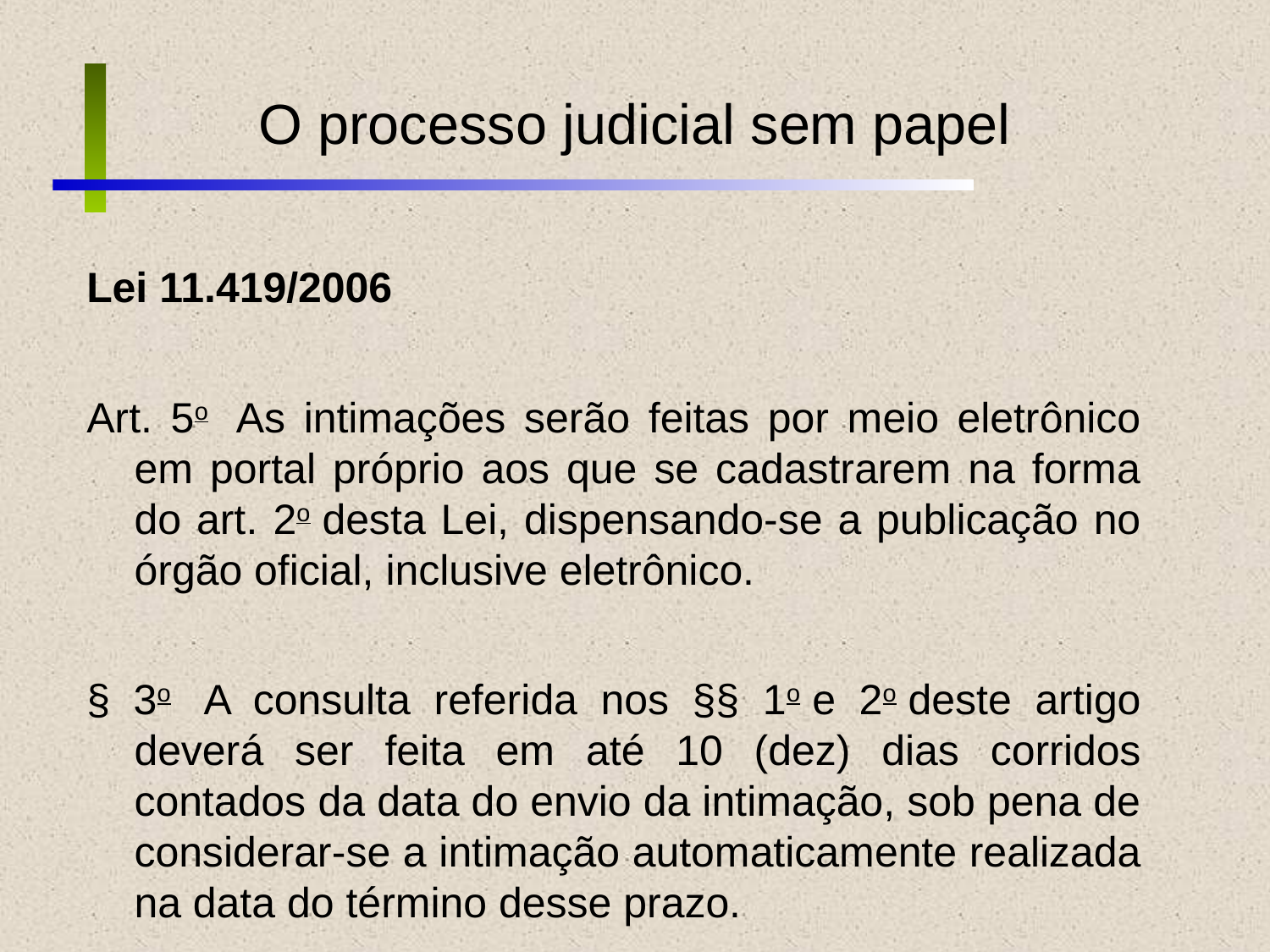

O processo judicial sem papel

# Lei 11.419/2006

Art. 5o  As intimações serão feitas por meio eletrônico em portal próprio aos que se cadastrarem na forma do art. 2o desta Lei, dispensando-se a publicação no órgão oficial, inclusive eletrônico.

§ 3o  A consulta referida nos §§ 1o e 2o deste artigo deverá ser feita em até 10 (dez) dias corridos contados da data do envio da intimação, sob pena de considerar-se a intimação automaticamente realizada na data do término desse prazo.